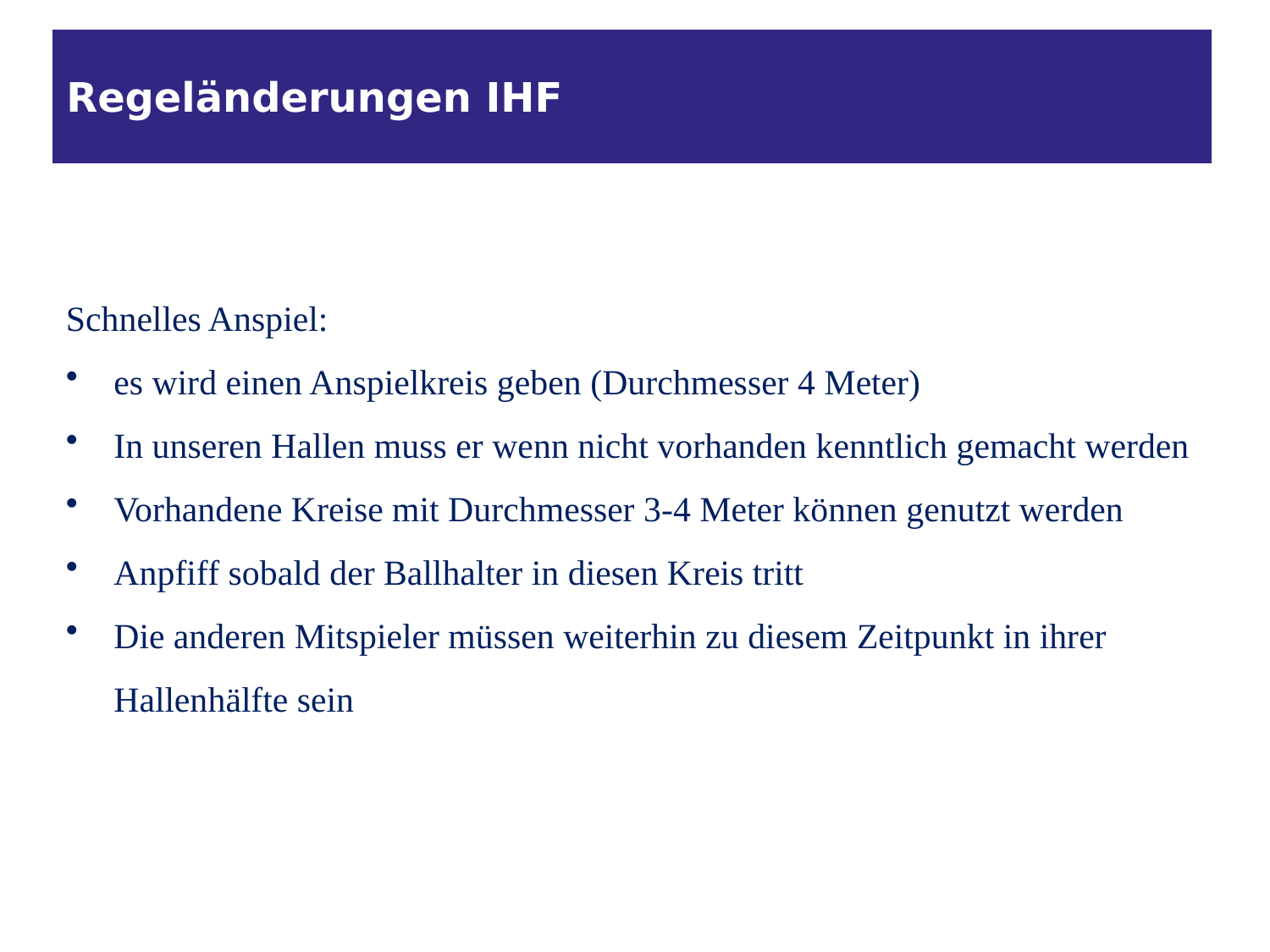

# Regeländerungen IHF

Schnelles Anspiel:
es wird einen Anspielkreis geben (Durchmesser 4 Meter)
In unseren Hallen muss er wenn nicht vorhanden kenntlich gemacht werden
Vorhandene Kreise mit Durchmesser 3-4 Meter können genutzt werden
Anpfiff sobald der Ballhalter in diesen Kreis tritt
Die anderen Mitspieler müssen weiterhin zu diesem Zeitpunkt in ihrer Hallenhälfte sein